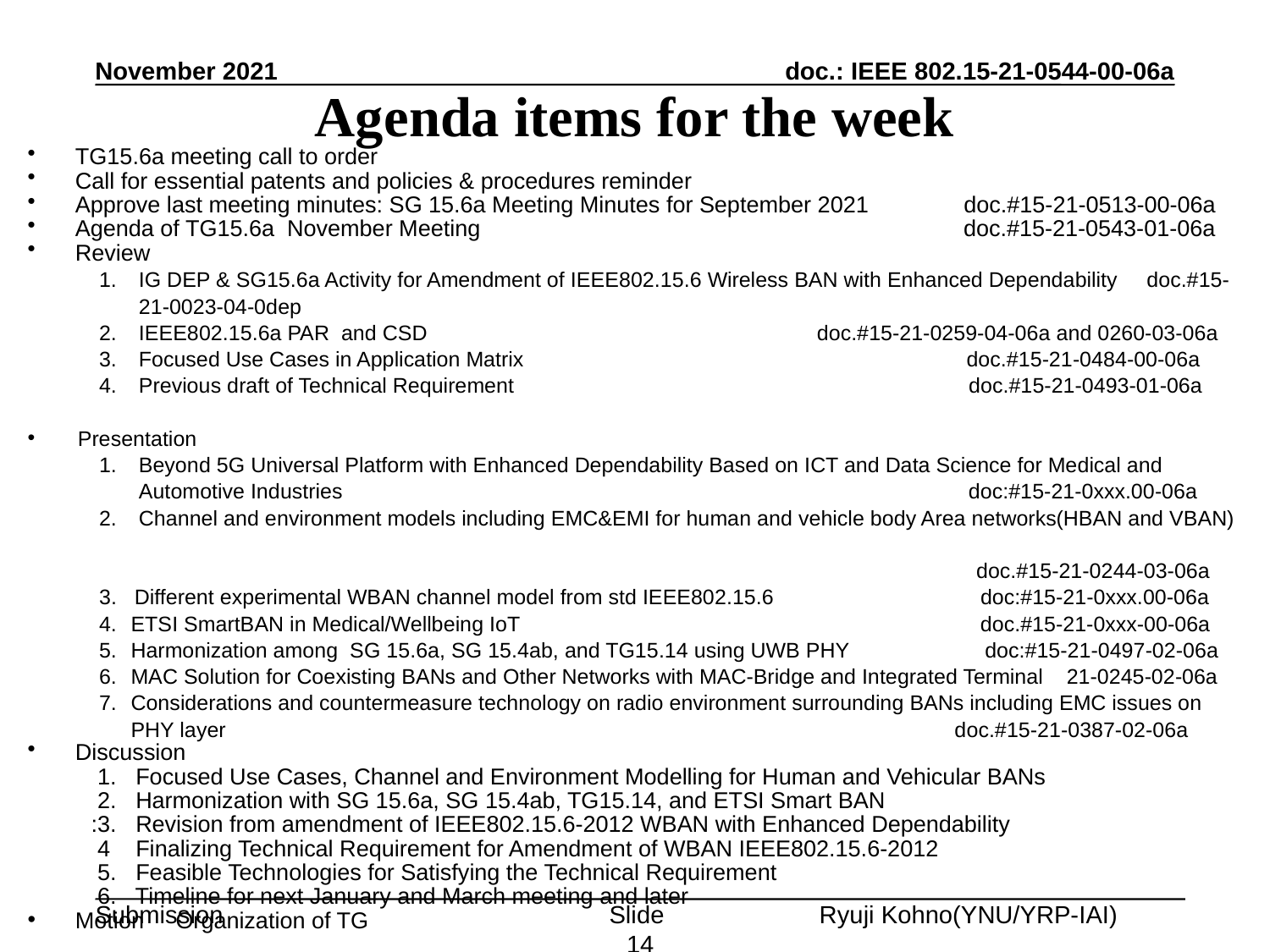

November 2021
# Agenda items for the week
TG15.6a meeting call to order
Call for essential patents and policies & procedures reminder
Approve last meeting minutes: SG 15.6a Meeting Minutes for September 2021               doc.#15-21-0513-00-06a
Agenda of TG15.6a  November Meeting                                                                            doc.#15-21-0543-01-06a
Review
IG DEP & SG15.6a Activity for Amendment of IEEE802.15.6 Wireless BAN with Enhanced Dependability     doc.#15-21-0023-04-0dep
IEEE802.15.6a PAR  and CSD                                                                  doc.#15-21-0259-04-06a and 0260-03-06a
Focused Use Cases in Application Matrix                                                                           doc.#15-21-0484-00-06a
Previous draft of Technical Requirement                                                                             doc.#15-21-0493-01-06a
　Presentation
Beyond 5G Universal Platform with Enhanced Dependability Based on ICT and Data Science for Medical and Automotive Industries                                                                                                          doc:#15-21-0xxx.00-06a
Channel and environment models including EMC&EMI for human and vehicle body Area networks(HBAN and VBAN)
                                                                                                                                                    doc.#15-21-0244-03-06a
3.   Different experimental WBAN channel model from std IEEE802.15.6                                   doc:#15-21-0xxx.00-06a
ETSI SmartBAN in Medical/Wellbeing IoT                                                                              doc.#15-21-0xxx-00-06a
Harmonization among  SG 15.6a, SG 15.4ab, and TG15.14 using UWB PHY                       doc:#15-21-0497-02-06a
MAC Solution for Coexisting BANs and Other Networks with MAC-Bridge and Integrated Terminal    21-0245-02-06a
Considerations and countermeasure technology on radio environment surrounding BANs including EMC issues on PHY layer	                                                                                                                      doc.#15-21-0387-02-06a
Discussion
           1.   Focused Use Cases, Channel and Environment Modelling for Human and Vehicular BANs
           2.   Harmonization with SG 15.6a, SG 15.4ab, TG15.14, and ETSI Smart BAN
          :3.   Revision from amendment of IEEE802.15.6-2012 WBAN with Enhanced Dependability
           4    Finalizing Technical Requirement for Amendment of WBAN IEEE802.15.6-2012
           5.   Feasible Technologies for Satisfying the Technical Requirement
           6.   Timeline for next January and March meeting and later
Motion     Organization of TG

Slide 14